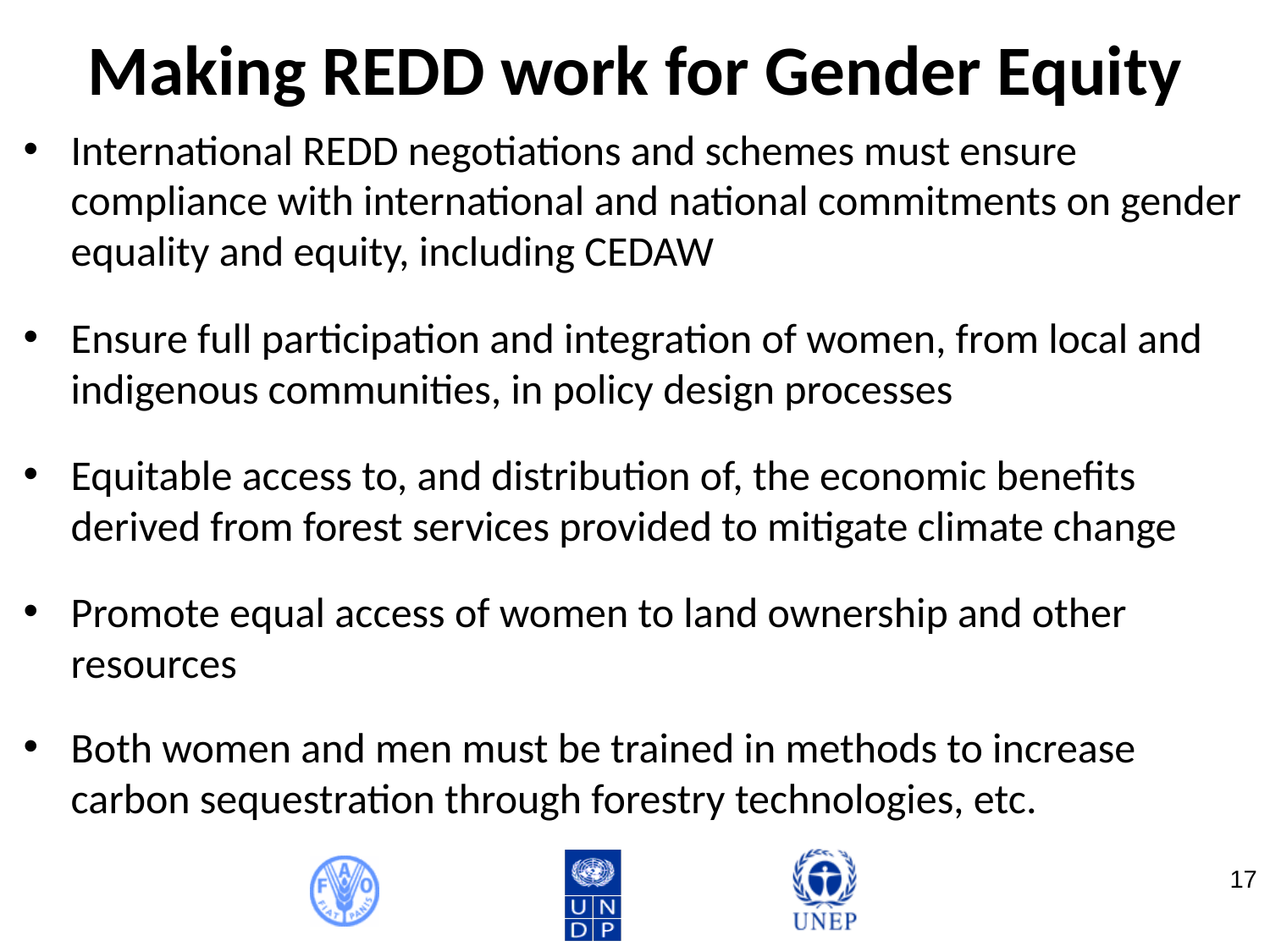

Making REDD work for Gender Equity
International REDD negotiations and schemes must ensure compliance with international and national commitments on gender equality and equity, including CEDAW

Ensure full participation and integration of women, from local and indigenous communities, in policy design processes

Equitable access to, and distribution of, the economic benefits derived from forest services provided to mitigate climate change

Promote equal access of women to land ownership and other resources

Both women and men must be trained in methods to increase carbon sequestration through forestry technologies, etc.
17